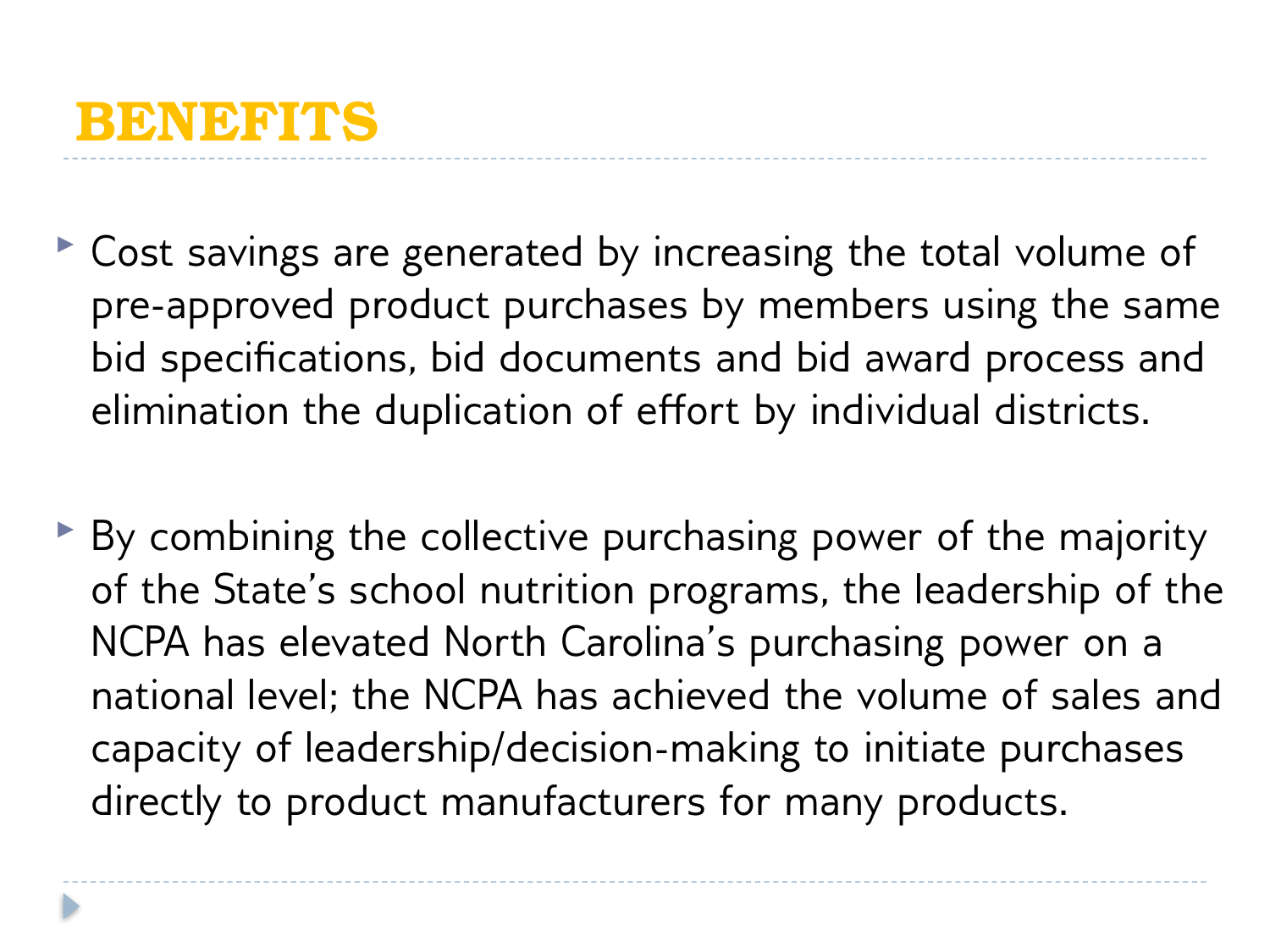

# BENEFITS
Cost savings are generated by increasing the total volume of pre-approved product purchases by members using the same bid specifications, bid documents and bid award process and elimination the duplication of effort by individual districts.

By combining the collective purchasing power of the majority of the State’s school nutrition programs, the leadership of the NCPA has elevated North Carolina’s purchasing power on a national level; the NCPA has achieved the volume of sales and capacity of leadership/decision-making to initiate purchases directly to product manufacturers for many products.